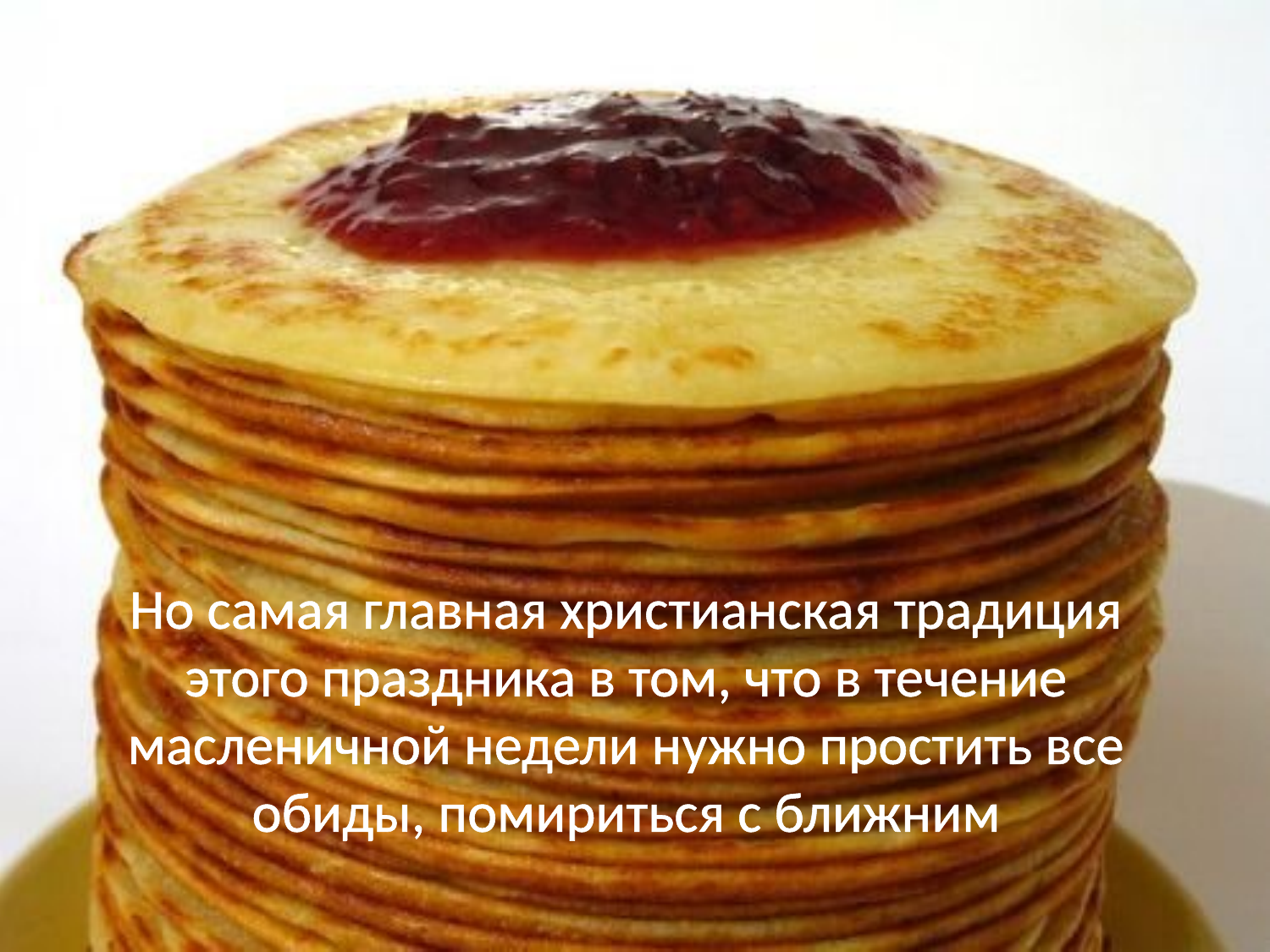

Но самая главная христианская традиция этого праздника в том, что в течение масленичной недели нужно простить все обиды, помириться с ближним